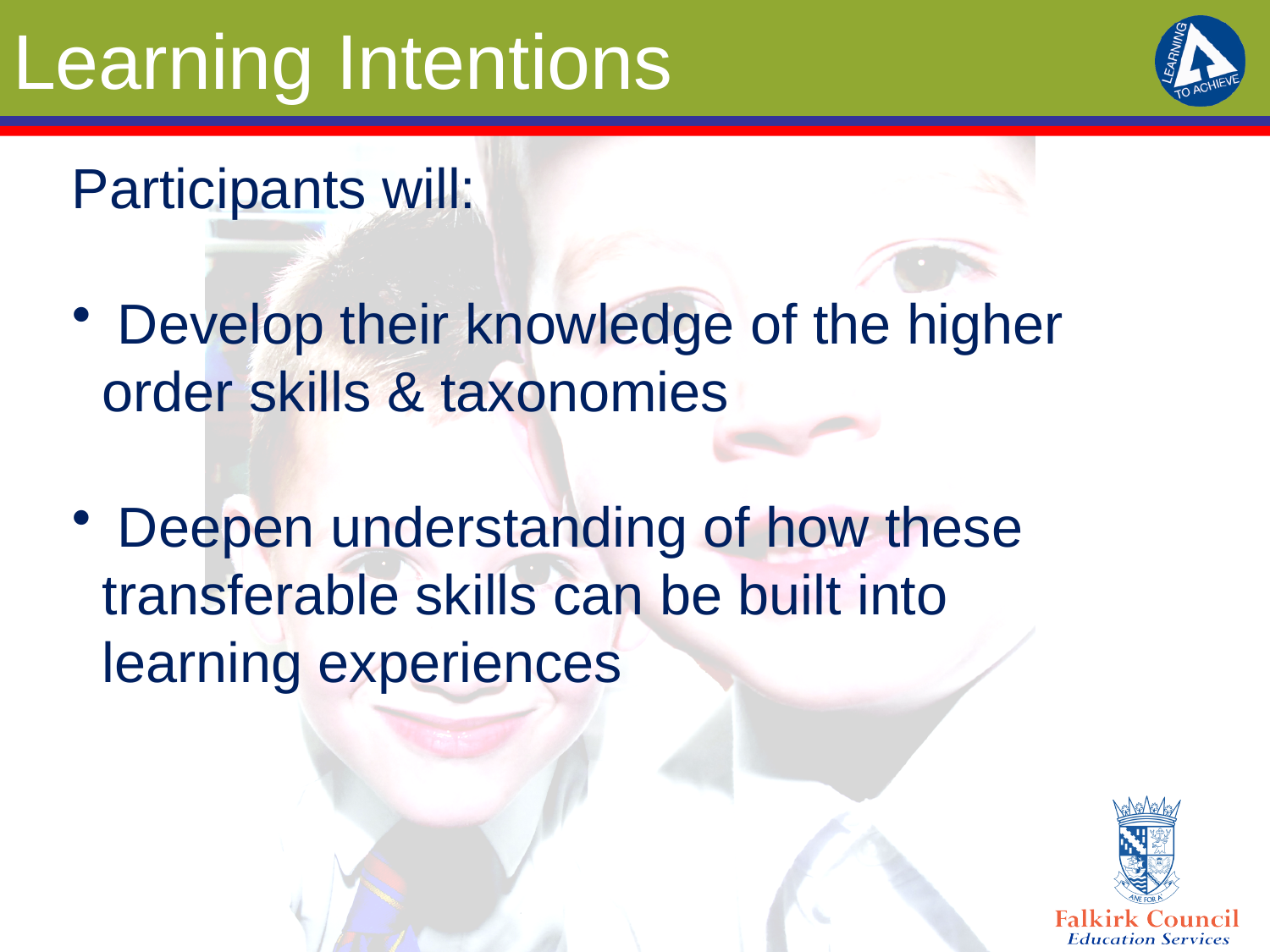

# Learning Intentions

Participants will:

 Develop their knowledge of the higher order skills & taxonomies

 Deepen understanding of how these transferable skills can be built into learning experiences